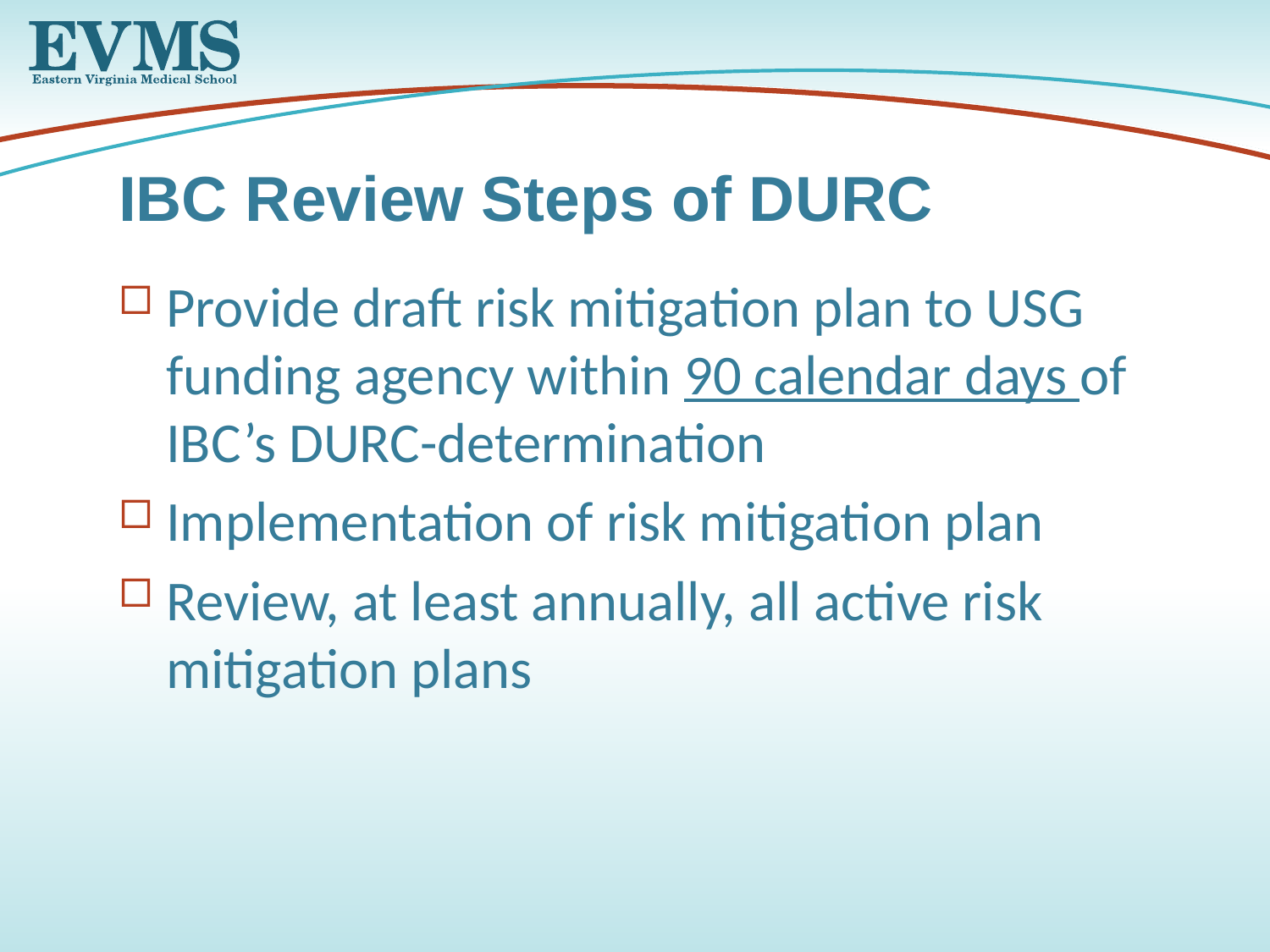

IBC Review Steps of DURC
Provide draft risk mitigation plan to USG funding agency within 90 calendar days of IBC’s DURC-determination
Implementation of risk mitigation plan
Review, at least annually, all active risk mitigation plans